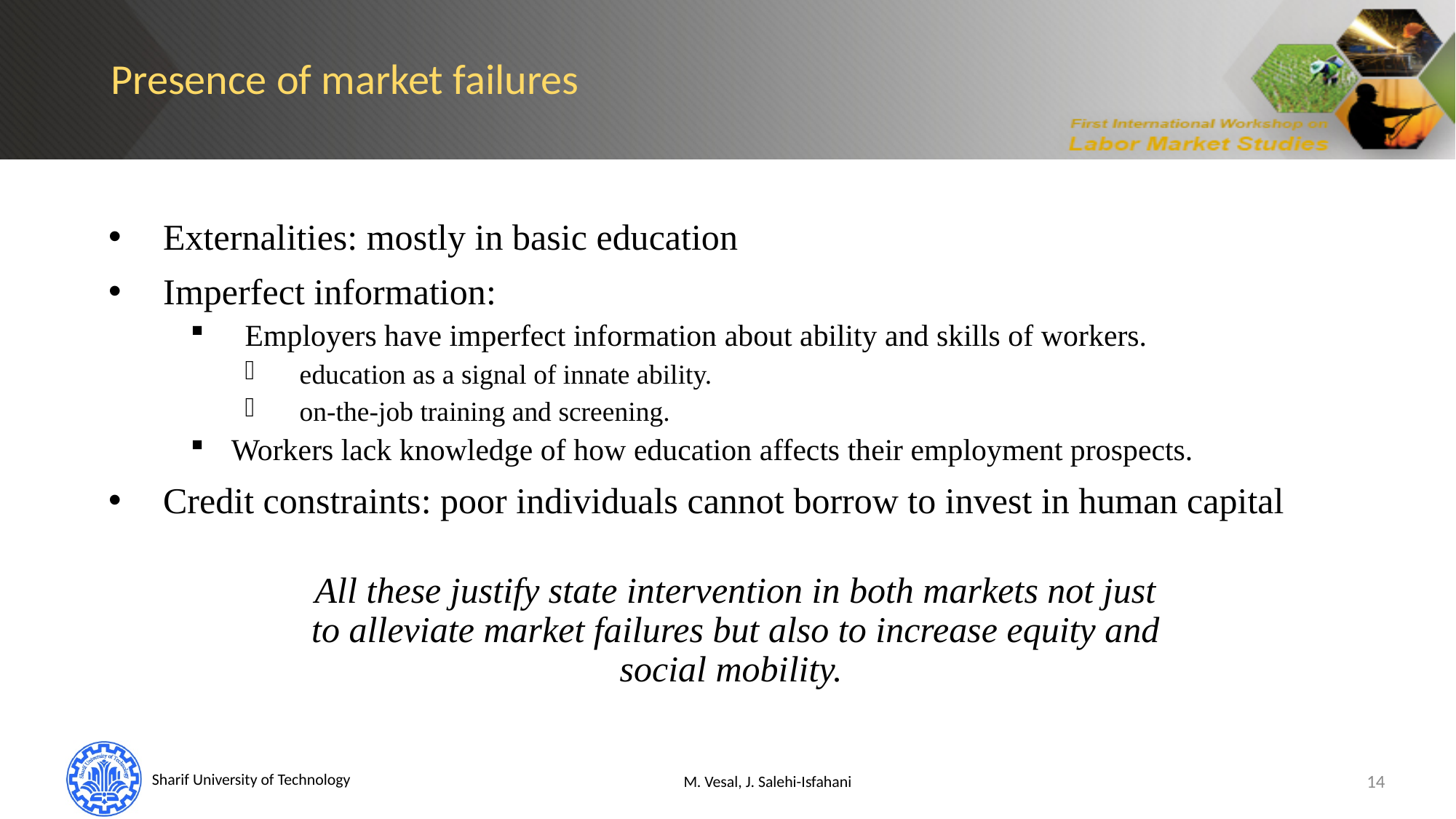

Presence of market failures
Externalities: mostly in basic education
Imperfect information:
Employers have imperfect information about ability and skills of workers.
education as a signal of innate ability.
on-the-job training and screening.
Workers lack knowledge of how education affects their employment prospects.
Credit constraints: poor individuals cannot borrow to invest in human capital

All these justify state intervention in both markets not just
to alleviate market failures but also to increase equity and
social mobility.
M. Vesal, J. Salehi-Isfahani
14